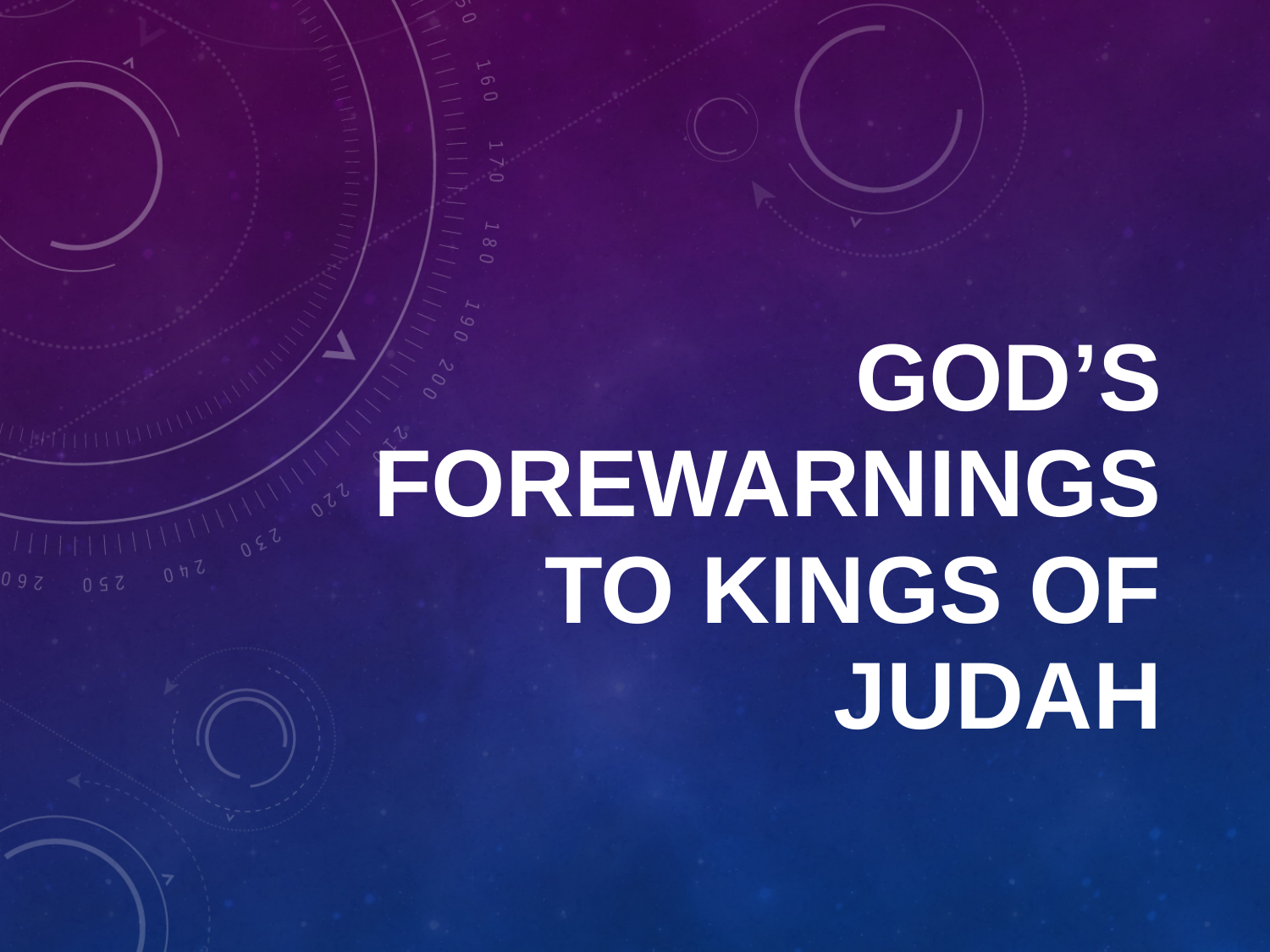

# God’s Forewarnings to Kings of Judah